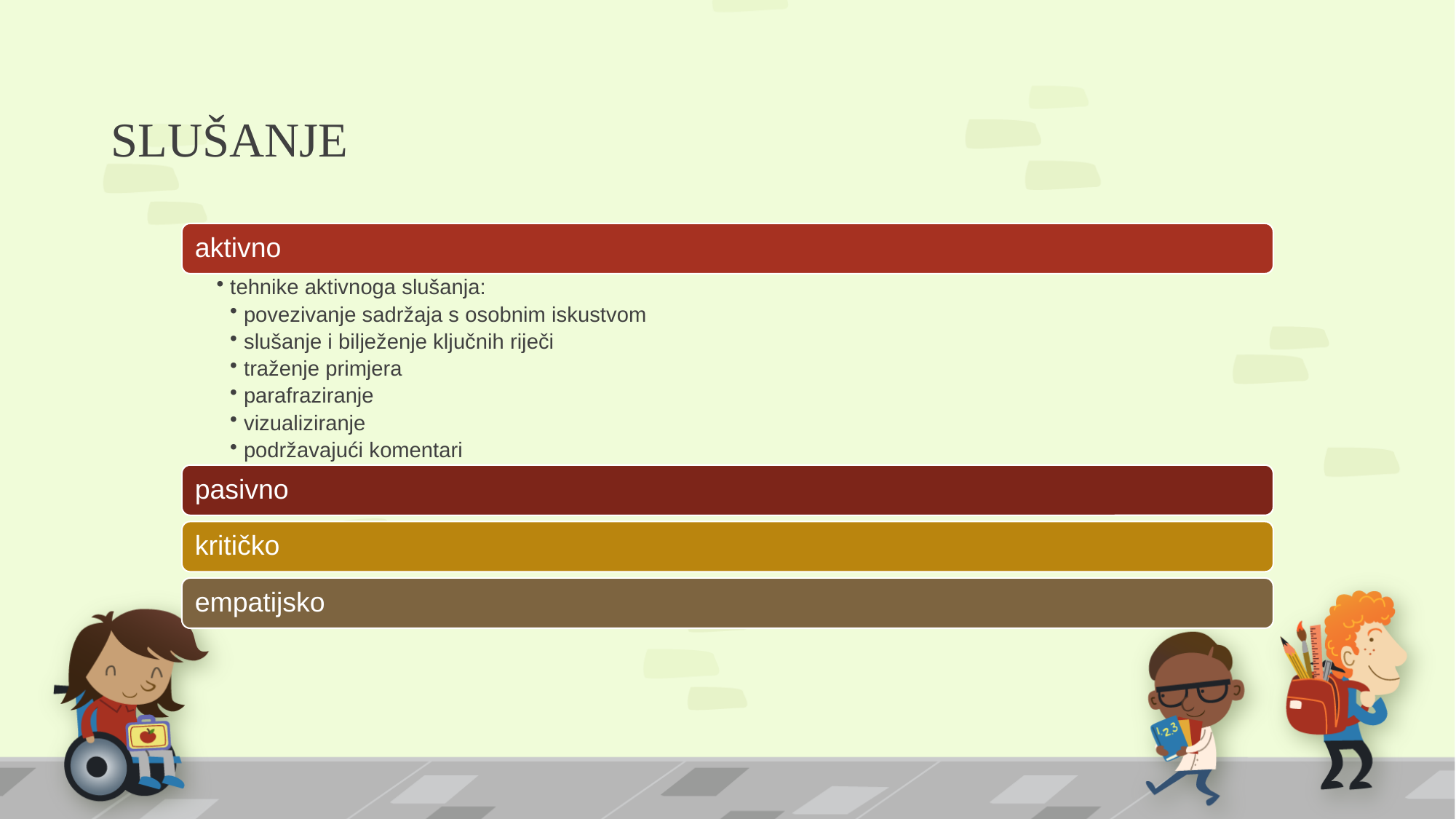

# SLUŠANJE
aktivno
tehnike aktivnoga slušanja:
povezivanje sadržaja s osobnim iskustvom
slušanje i bilježenje ključnih riječi
traženje primjera
parafraziranje
vizualiziranje
podržavajući komentari
pasivno
kritičko
empatijsko